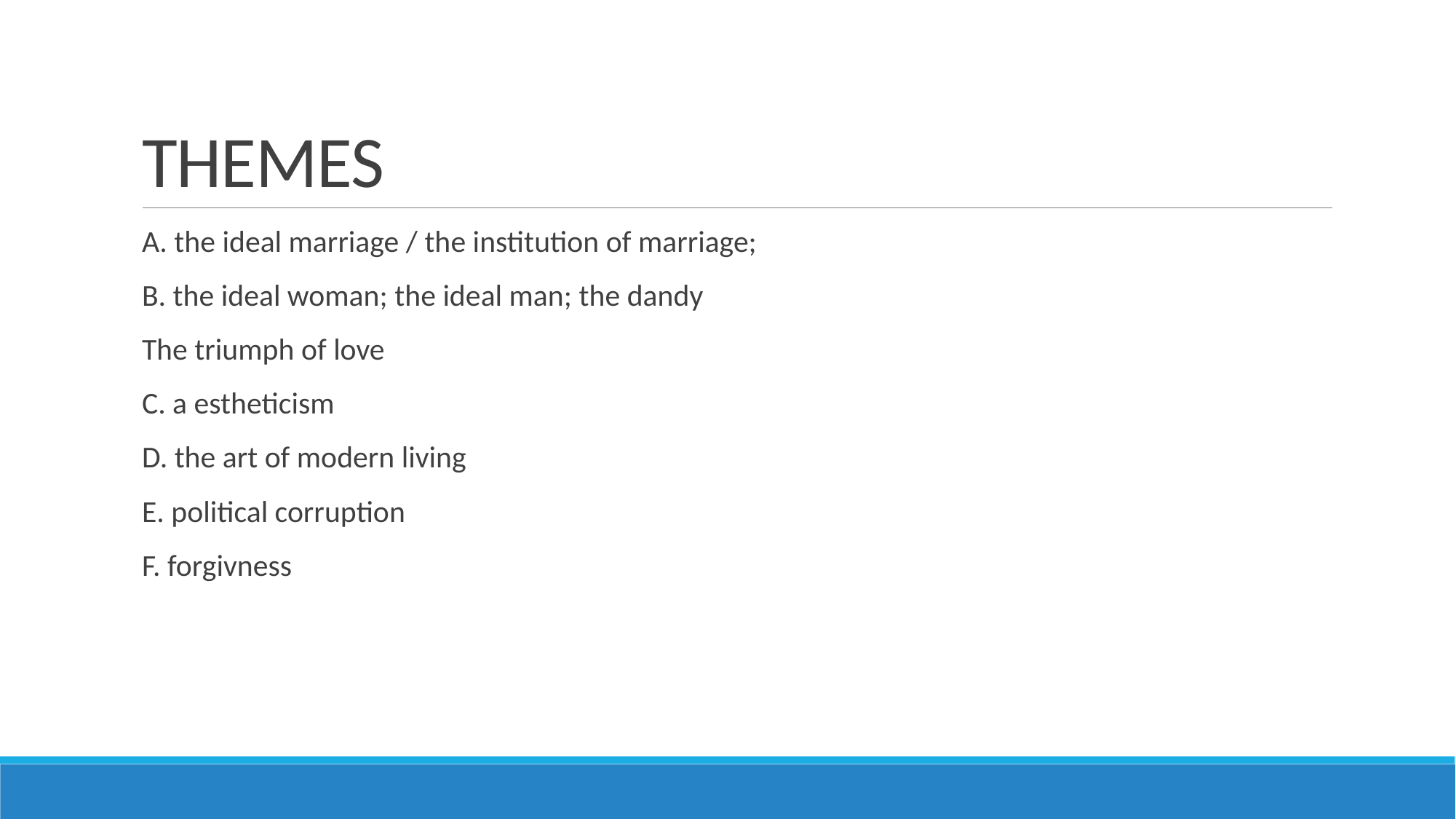

# THEMES
A. the ideal marriage / the institution of marriage;
B. the ideal woman; the ideal man; the dandy
The triumph of love
C. a estheticism
D. the art of modern living
E. political corruption
F. forgivness